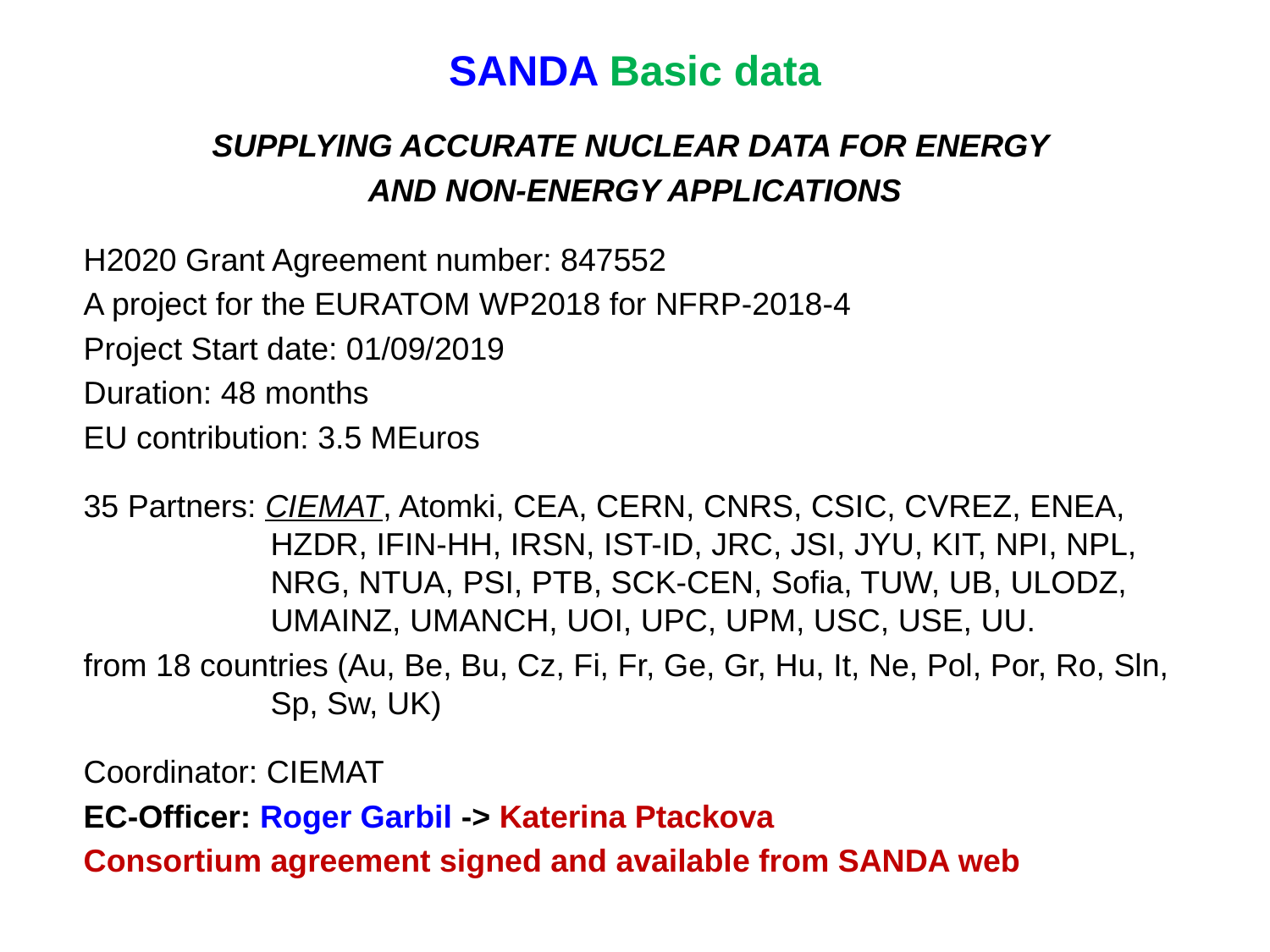

SANDA Basic data

SUPPLYING ACCURATE NUCLEAR DATA FOR ENERGY
AND NON-ENERGY APPLICATIONS

H2020 Grant Agreement number: 847552
A project for the EURATOM WP2018 for NFRP-2018-4
Project Start date: 01/09/2019
Duration: 48 months
EU contribution: 3.5 MEuros

35 Partners: CIEMAT, Atomki, CEA, CERN, CNRS, CSIC, CVREZ, ENEA, HZDR, IFIN-HH, IRSN, IST-ID, JRC, JSI, JYU, KIT, NPI, NPL, NRG, NTUA, PSI, PTB, SCK-CEN, Sofia, TUW, UB, ULODZ, UMAINZ, UMANCH, UOI, UPC, UPM, USC, USE, UU.
from 18 countries (Au, Be, Bu, Cz, Fi, Fr, Ge, Gr, Hu, It, Ne, Pol, Por, Ro, Sln, Sp, Sw, UK)

Coordinator: CIEMAT
EC-Officer: Roger Garbil -> Katerina Ptackova
Consortium agreement signed and available from SANDA web